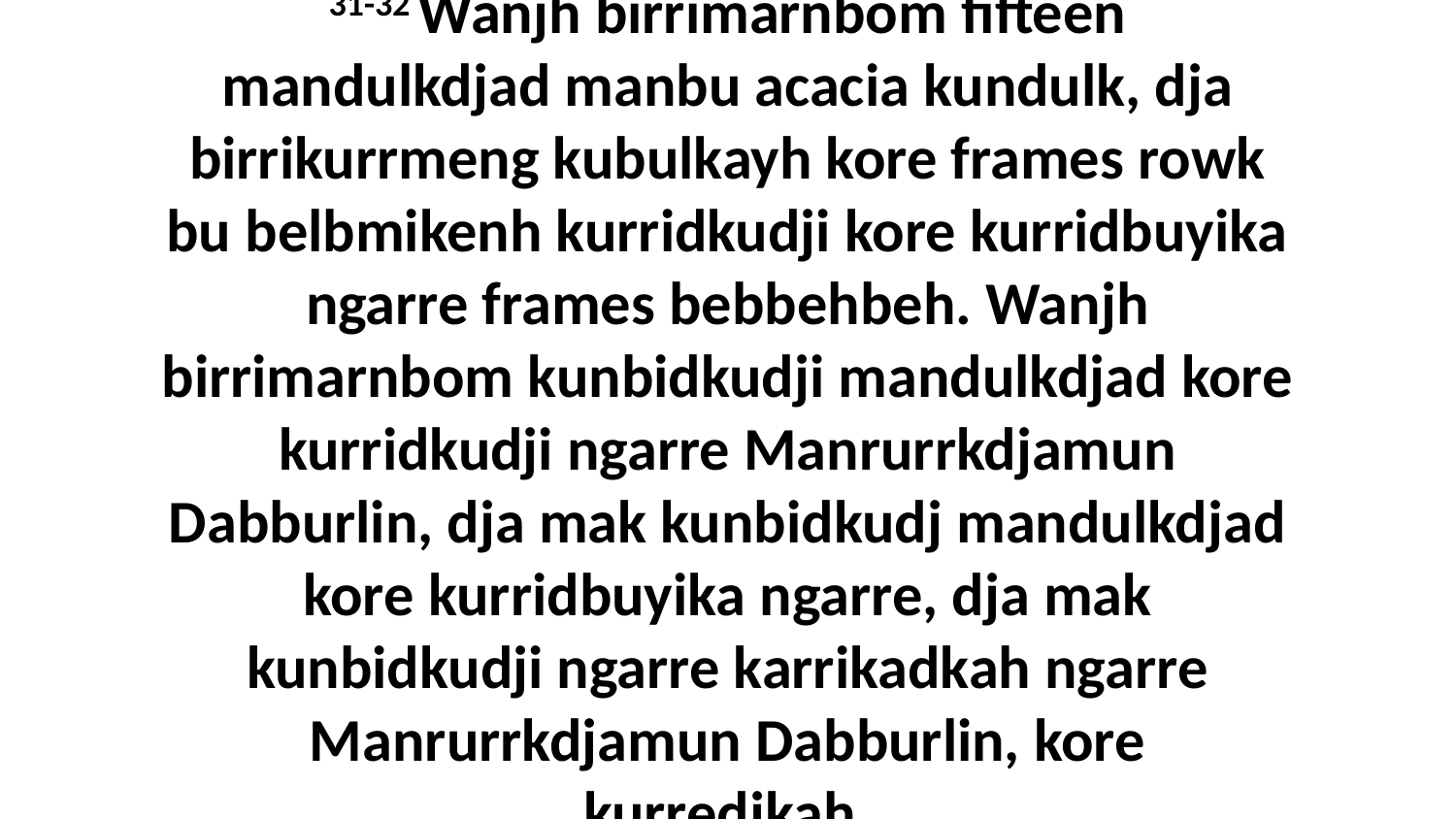

31-32 Wanjh birrimarnbom fifteen mandulkdjad manbu acacia kundulk, dja birrikurrmeng kubulkayh kore frames rowk bu belbmikenh kurridkudji kore kurridbuyika ngarre frames bebbehbeh. Wanjh birrimarnbom kunbidkudji mandulkdjad kore kurridkudji ngarre Manrurrkdjamun Dabburlin, dja mak kunbidkudj mandulkdjad kore kurridbuyika ngarre, dja mak kunbidkudji ngarre karrikadkah ngarre Manrurrkdjamun Dabburlin, kore kurredjkah.